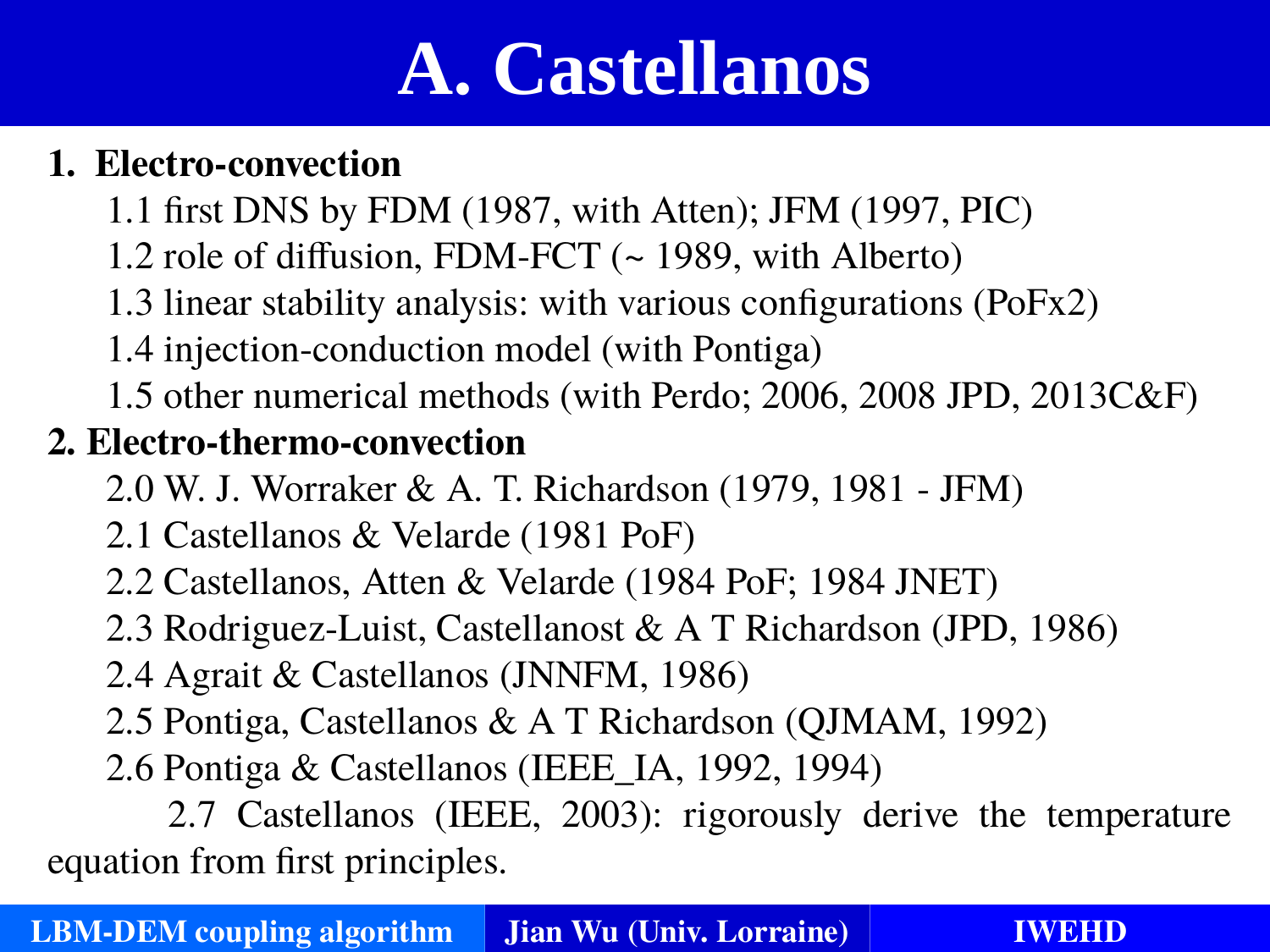

# A. Castellanos
Electro-convection
      1.1 first DNS by FDM (1987, with Atten); JFM (1997, PIC)
      1.2 role of diffusion, FDM-FCT (~ 1989, with Alberto)
      1.3 linear stability analysis: with various configurations (PoFx2)
      1.4 injection-conduction model (with Pontiga)
      1.5 other numerical methods (with Perdo; 2006, 2008 JPD, 2013C&F)
2. Electro-thermo-convection
      2.0 W. J. Worraker & A. T. Richardson (1979, 1981 - JFM)
      2.1 Castellanos & Velarde (1981 PoF)
      2.2 Castellanos, Atten & Velarde (1984 PoF; 1984 JNET)
      2.3 Rodriguez-Luist, Castellanost & A T Richardson (JPD, 1986)
      2.4 Agrait & Castellanos (JNNFM, 1986)
      2.5 Pontiga, Castellanos & A T Richardson (QJMAM, 1992)
      2.6 Pontiga & Castellanos (IEEE_IA, 1992, 1994)
      2.7 Castellanos (IEEE, 2003): rigorously derive the temperature equation from first principles.
LBM-DEM coupling algorithm
Jian Wu (Univ. Lorraine)
IWEHD